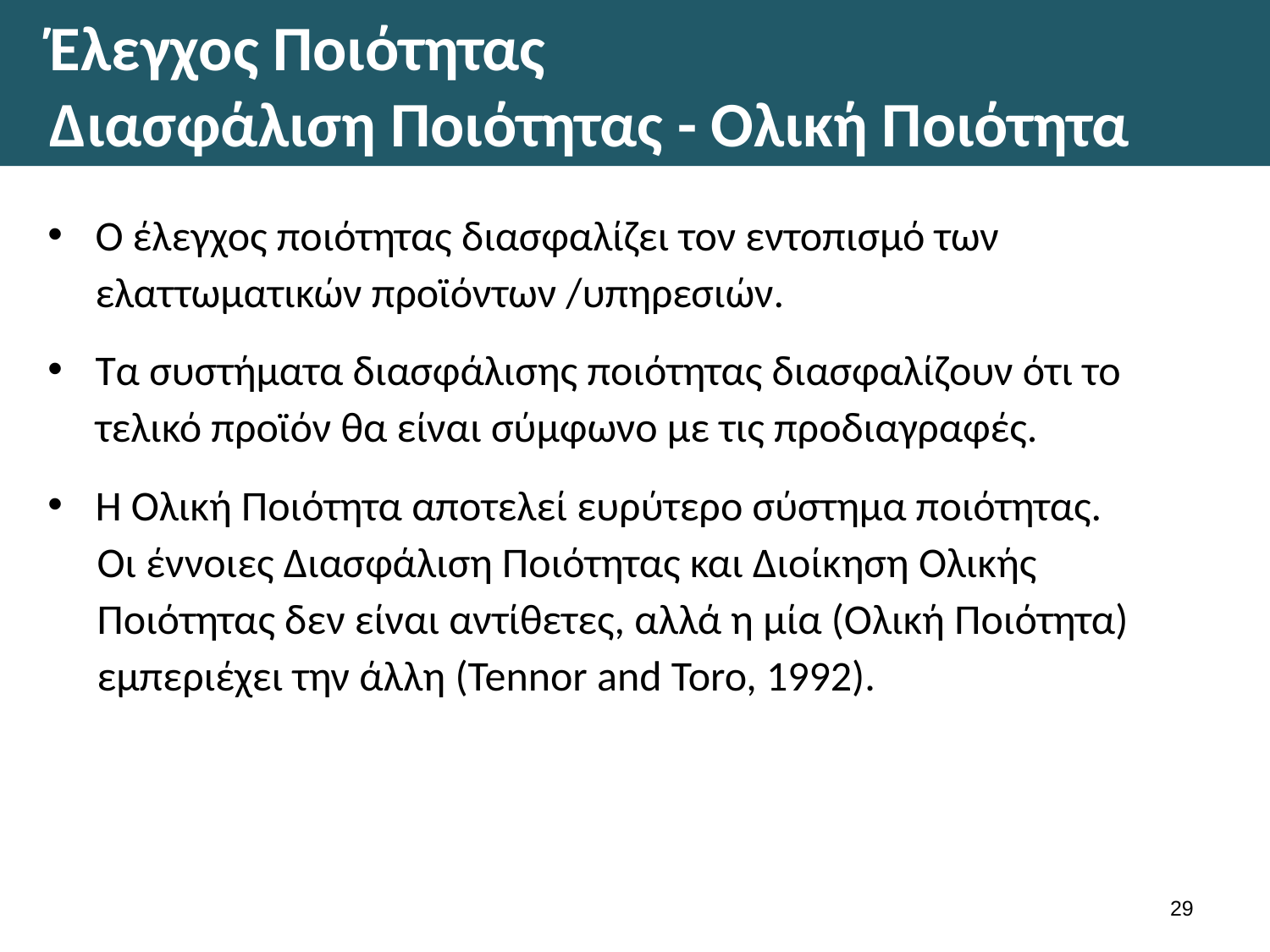

# Έλεγχος Ποιότητας Διασφάλιση Ποιότητας - Ολική Ποιότητα
Ο έλεγχος ποιότητας διασφαλίζει τον εντοπισμό των ελαττωματικών προϊόντων /υπηρεσιών.
Τα συστήματα διασφάλισης ποιότητας διασφαλίζουν ότι το τελικό προϊόν θα είναι σύμφωνο με τις προδιαγραφές.
Η Ολική Ποιότητα αποτελεί ευρύτερο σύστημα ποιότητας.
Οι έννοιες Διασφάλιση Ποιότητας και Διοίκηση Ολικής Ποιότητας δεν είναι αντίθετες, αλλά η μία (Ολική Ποιότητα) εμπεριέχει την άλλη (Tennor and Toro, 1992).
29